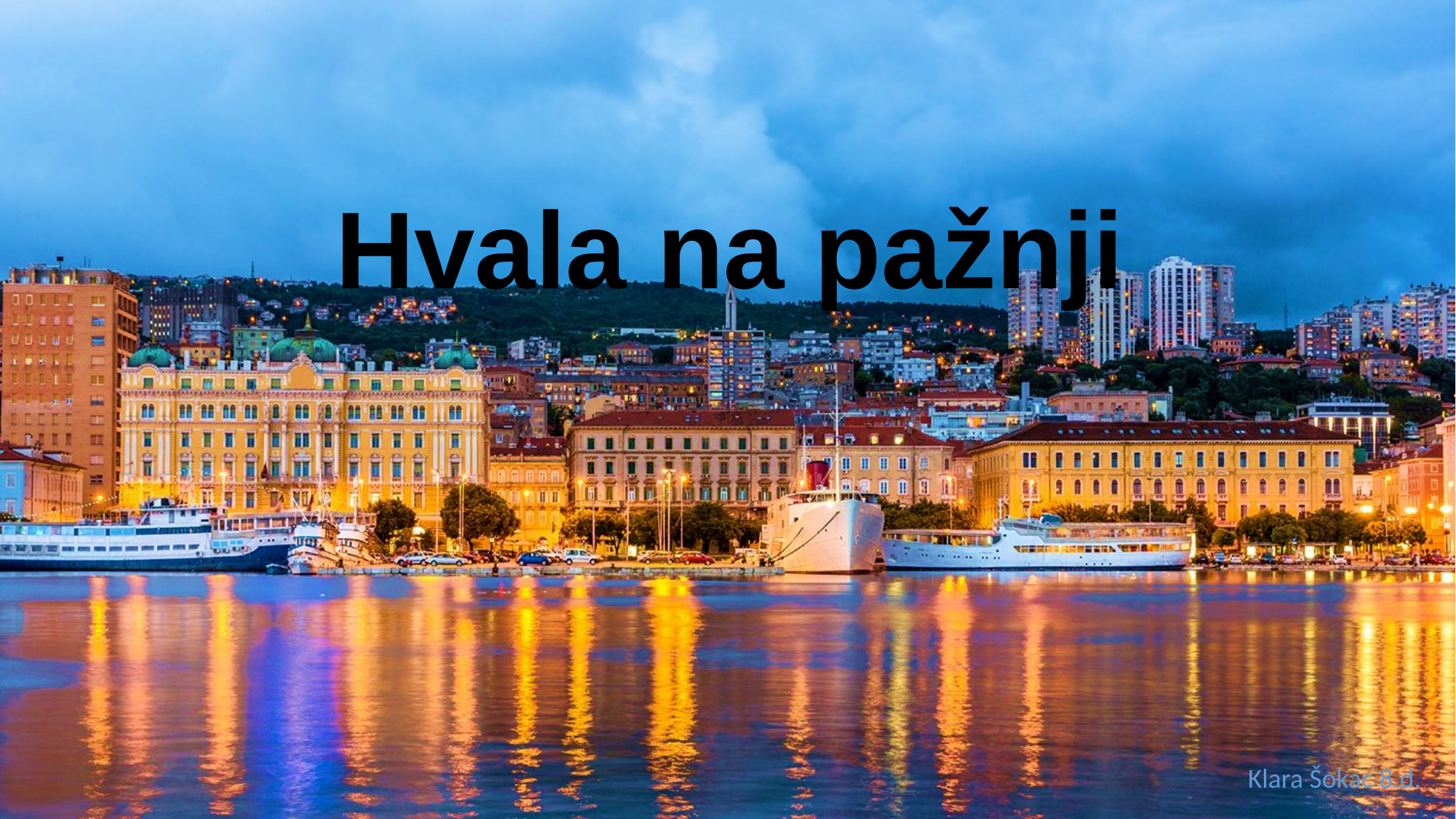

# Hvala na pažnji
Klara Šokac 8.d.